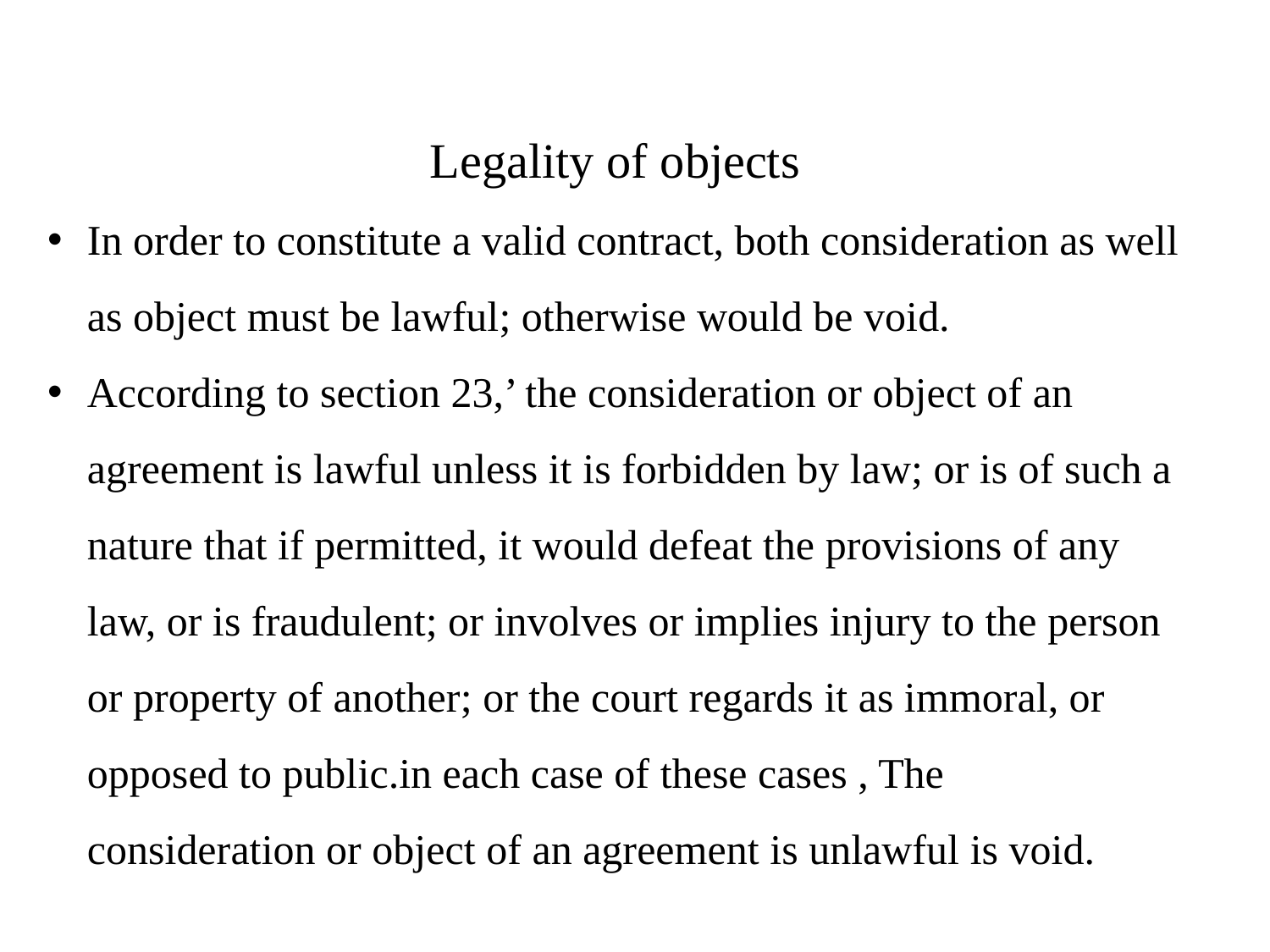

Legality of objects
In order to constitute a valid contract, both consideration as well as object must be lawful; otherwise would be void.
According to section 23,’ the consideration or object of an agreement is lawful unless it is forbidden by law; or is of such a nature that if permitted, it would defeat the provisions of any law, or is fraudulent; or involves or implies injury to the person or property of another; or the court regards it as immoral, or opposed to public.in each case of these cases , The consideration or object of an agreement is unlawful is void.